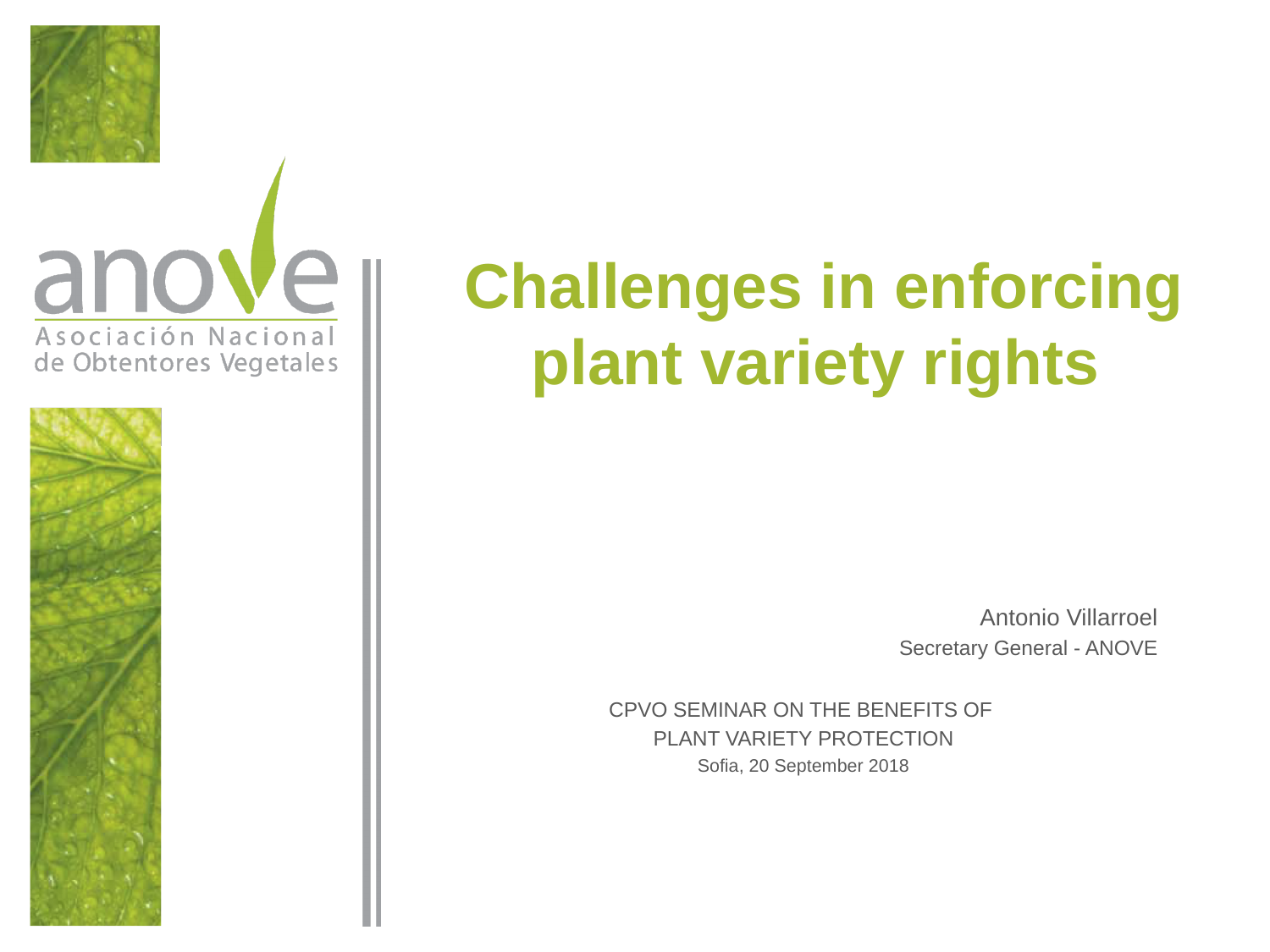

# Challenges in enforcing plant variety rights
Antonio Villarroel
Secretary General - ANOVE

CPVO SEMINAR ON THE BENEFITS OF
PLANT VARIETY PROTECTION
Sofia, 20 September 2018